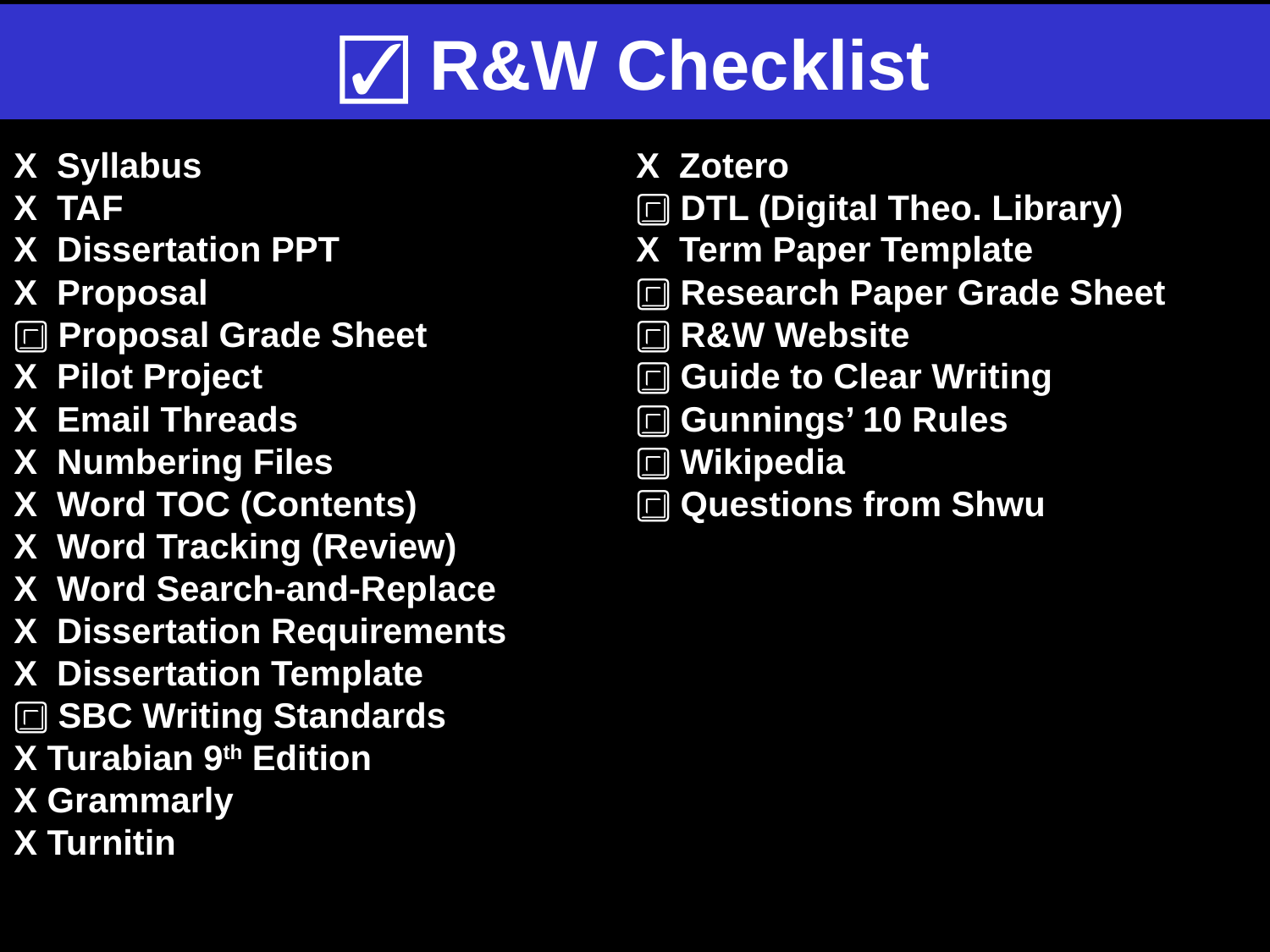

# ☑️ R&W Checklist
X  Syllabus
X  TAF
X  Dissertation PPT
X  Proposal
🔳 Proposal Grade Sheet
X  Pilot Project
X  Email Threads
X  Numbering Files
X  Word TOC (Contents)
X  Word Tracking (Review)
X  Word Search-and-Replace
X  Dissertation Requirements
X  Dissertation Template
🔳 SBC Writing Standards
X Turabian 9th Edition
X Grammarly
X Turnitin
X  Zotero
🔳 DTL (Digital Theo. Library)
X  Term Paper Template
🔳 Research Paper Grade Sheet
🔳 R&W Website
🔳 Guide to Clear Writing
🔳 Gunnings’ 10 Rules
🔳 Wikipedia
🔳 Questions from Shwu